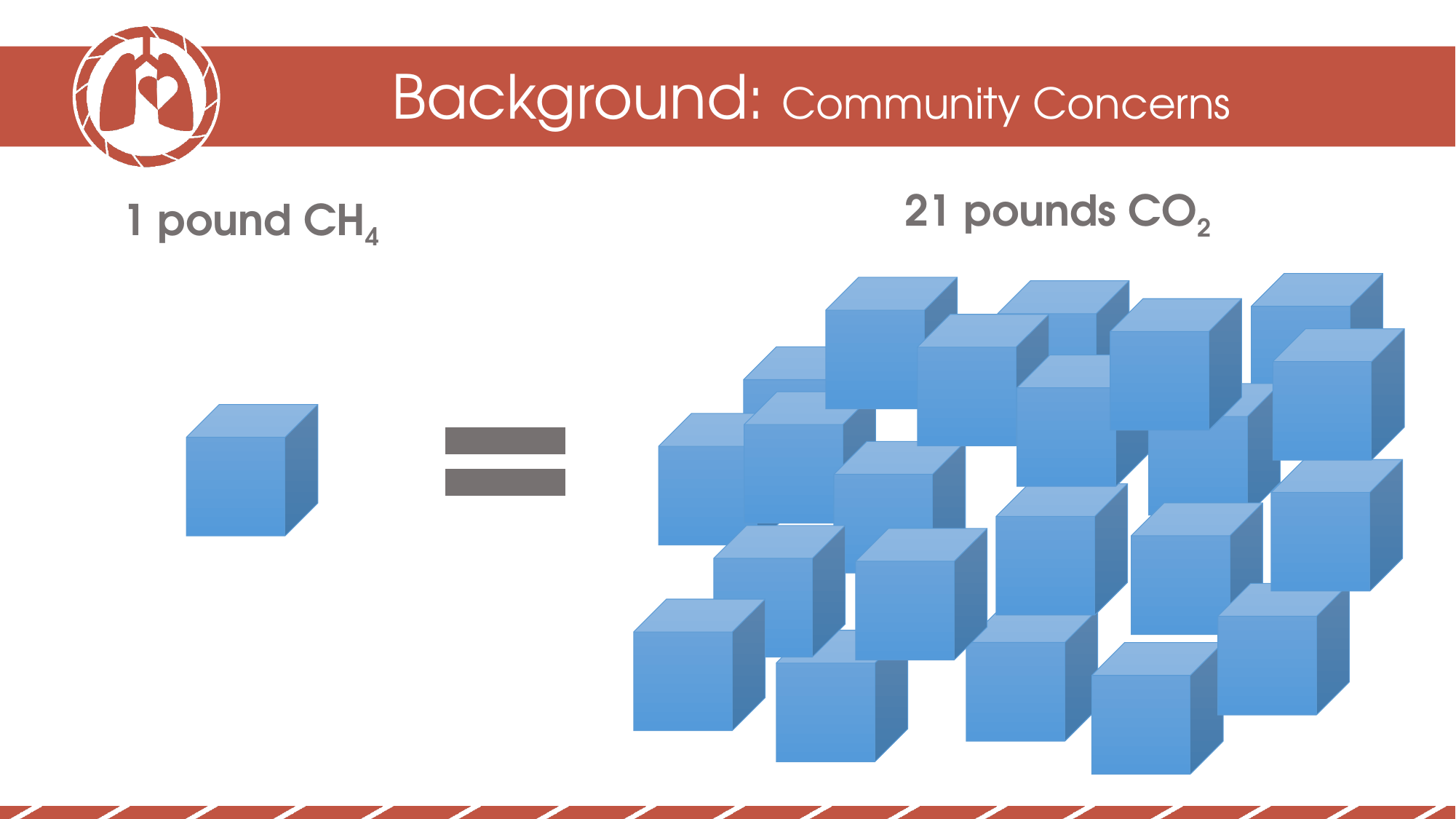

Background: Community Concerns
21 pounds CO2
1 pound CH4